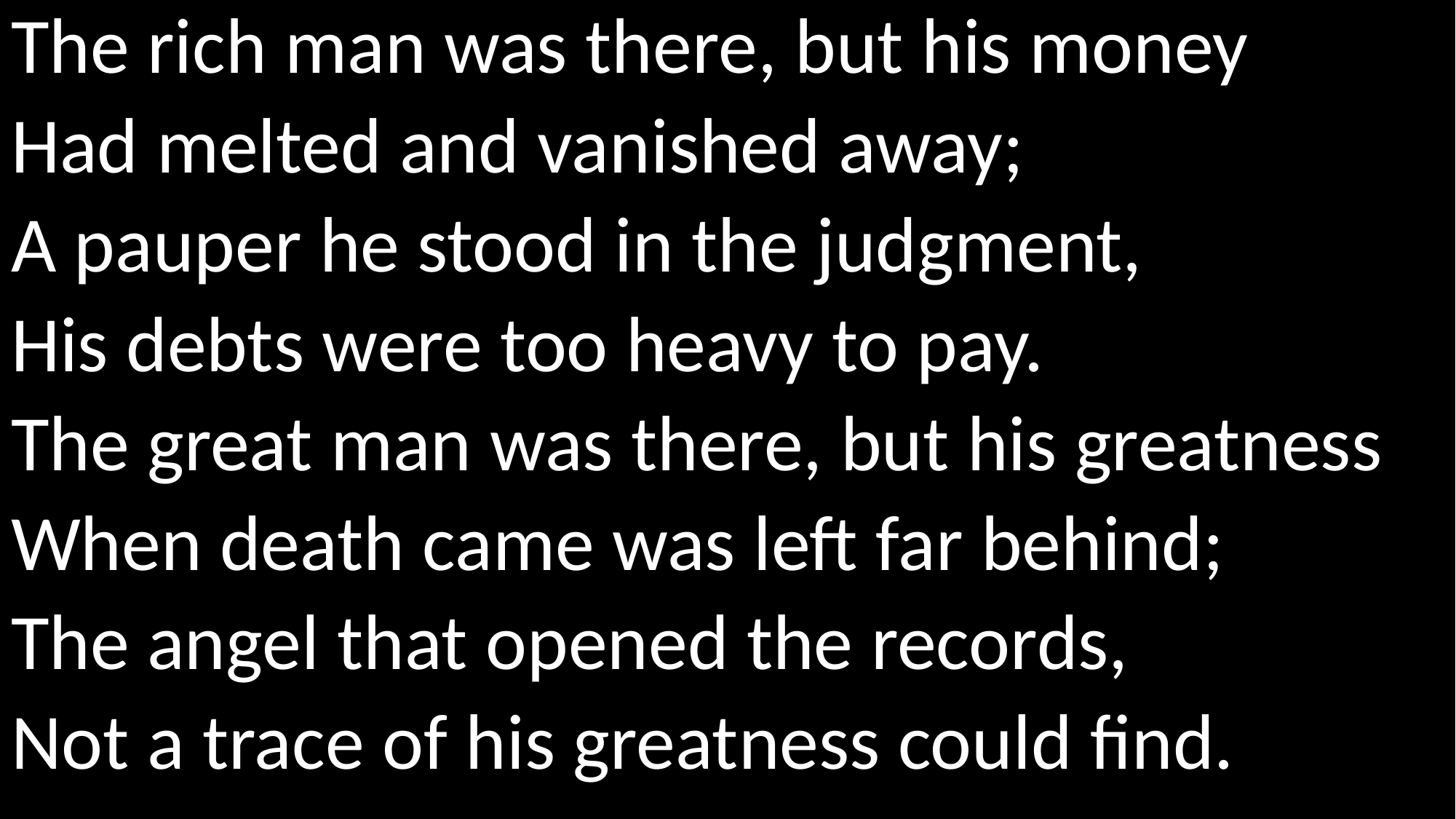

The rich man was there, but his money
Had melted and vanished away;
A pauper he stood in the judgment,
His debts were too heavy to pay.
The great man was there, but his greatness
When death came was left far behind;
The angel that opened the records,
Not a trace of his greatness could find.